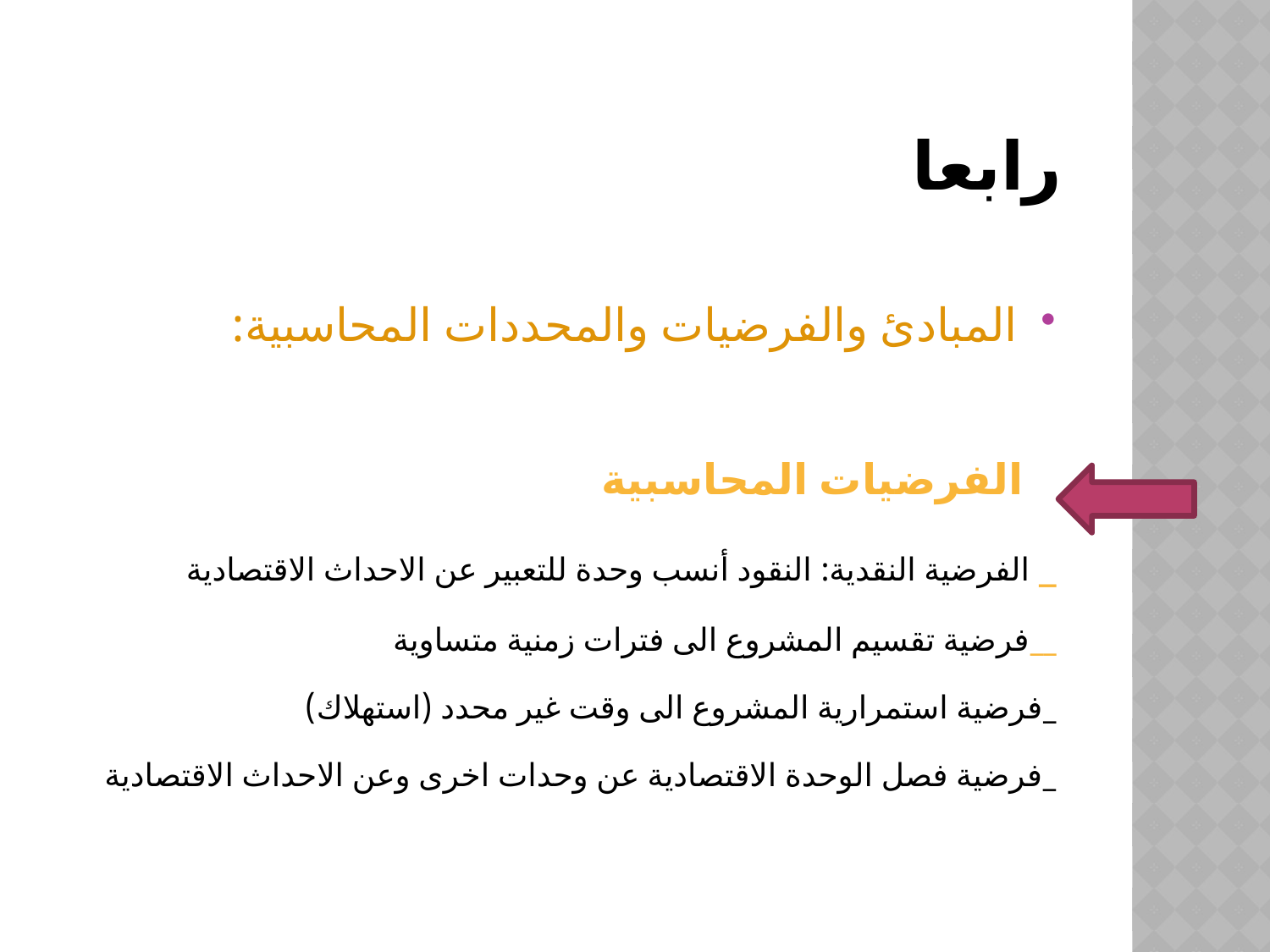

# رابعا

المبادئ والفرضيات والمحددات المحاسبية:

   الفرضيات المحاسبية
_ الفرضية النقدية: النقود أنسب وحدة للتعبير عن الاحداث الاقتصادية
__فرضية تقسيم المشروع الى فترات زمنية متساوية
_فرضية استمرارية المشروع الى وقت غير محدد (استهلاك)
_فرضية فصل الوحدة الاقتصادية عن وحدات اخرى وعن الاحداث الاقتصادية